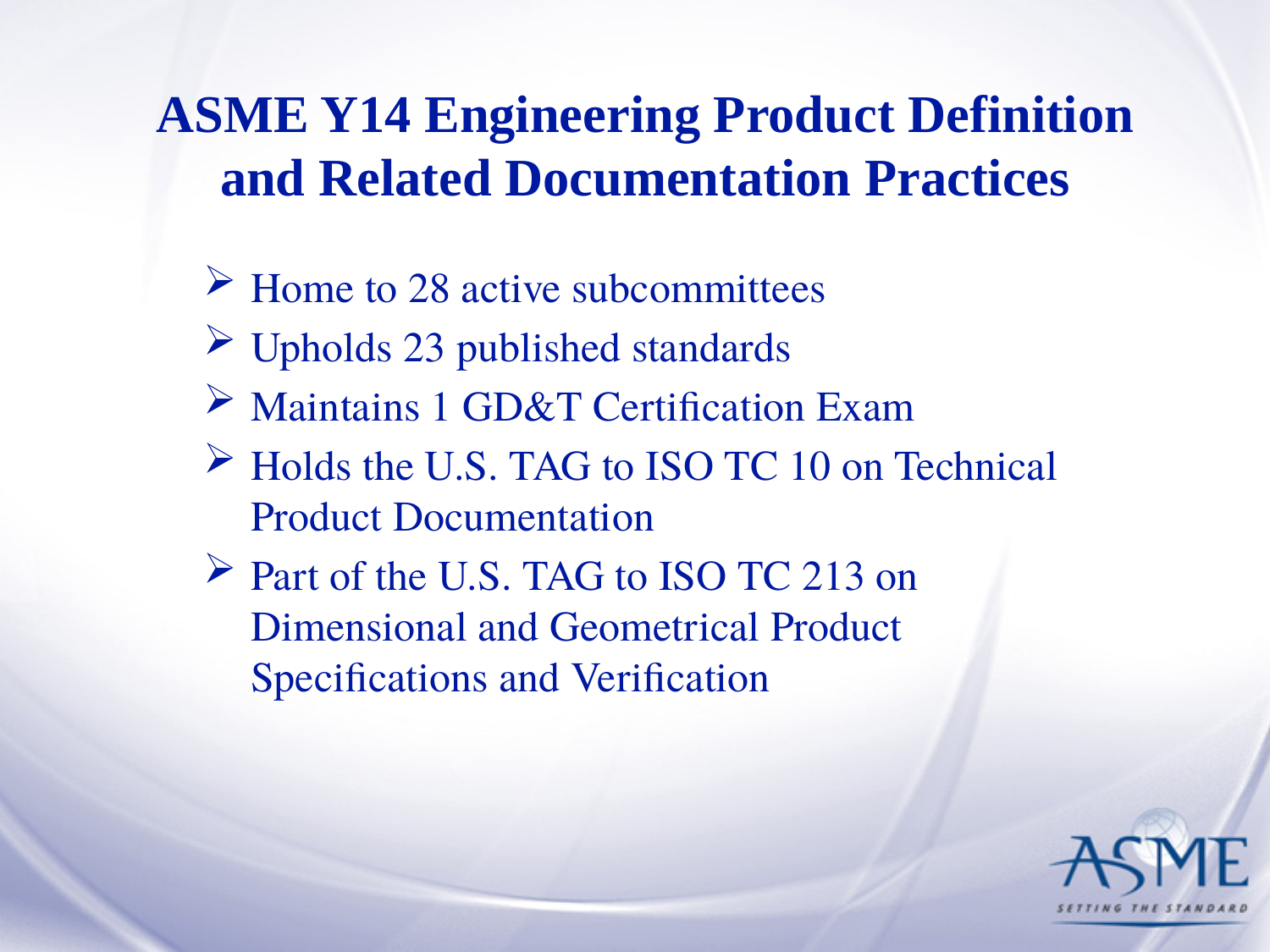

# ASME Y14 Engineering Product Definition and Related Documentation Practices
Home to 28 active subcommittees
Upholds 23 published standards
Maintains 1 GD&T Certification Exam
Holds the U.S. TAG to ISO TC 10 on Technical Product Documentation
Part of the U.S. TAG to ISO TC 213 on Dimensional and Geometrical Product Specifications and Verification